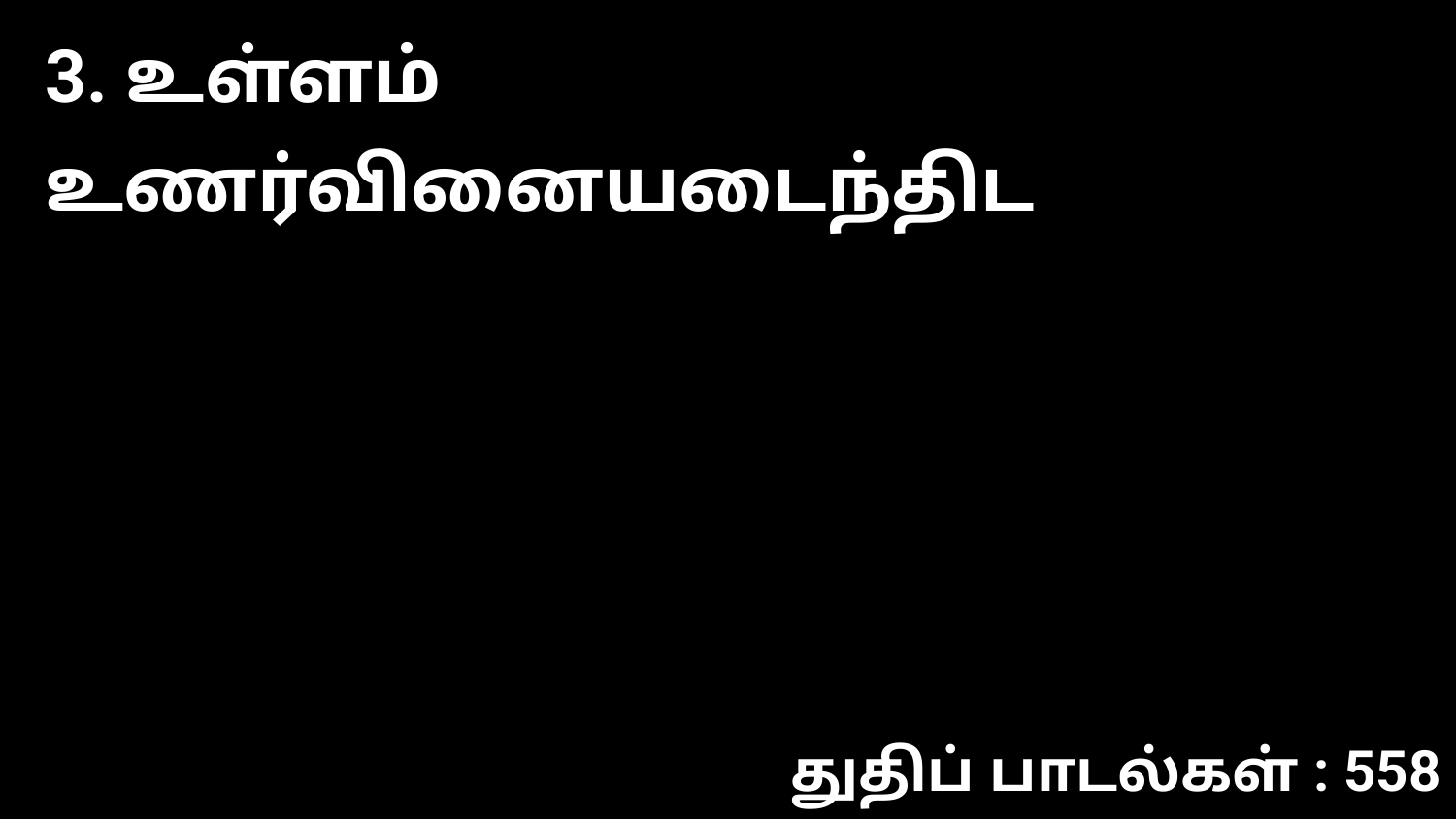

3. உள்ளம் உணர்வினையடைந்திட
துதிப் பாடல்கள் : 558